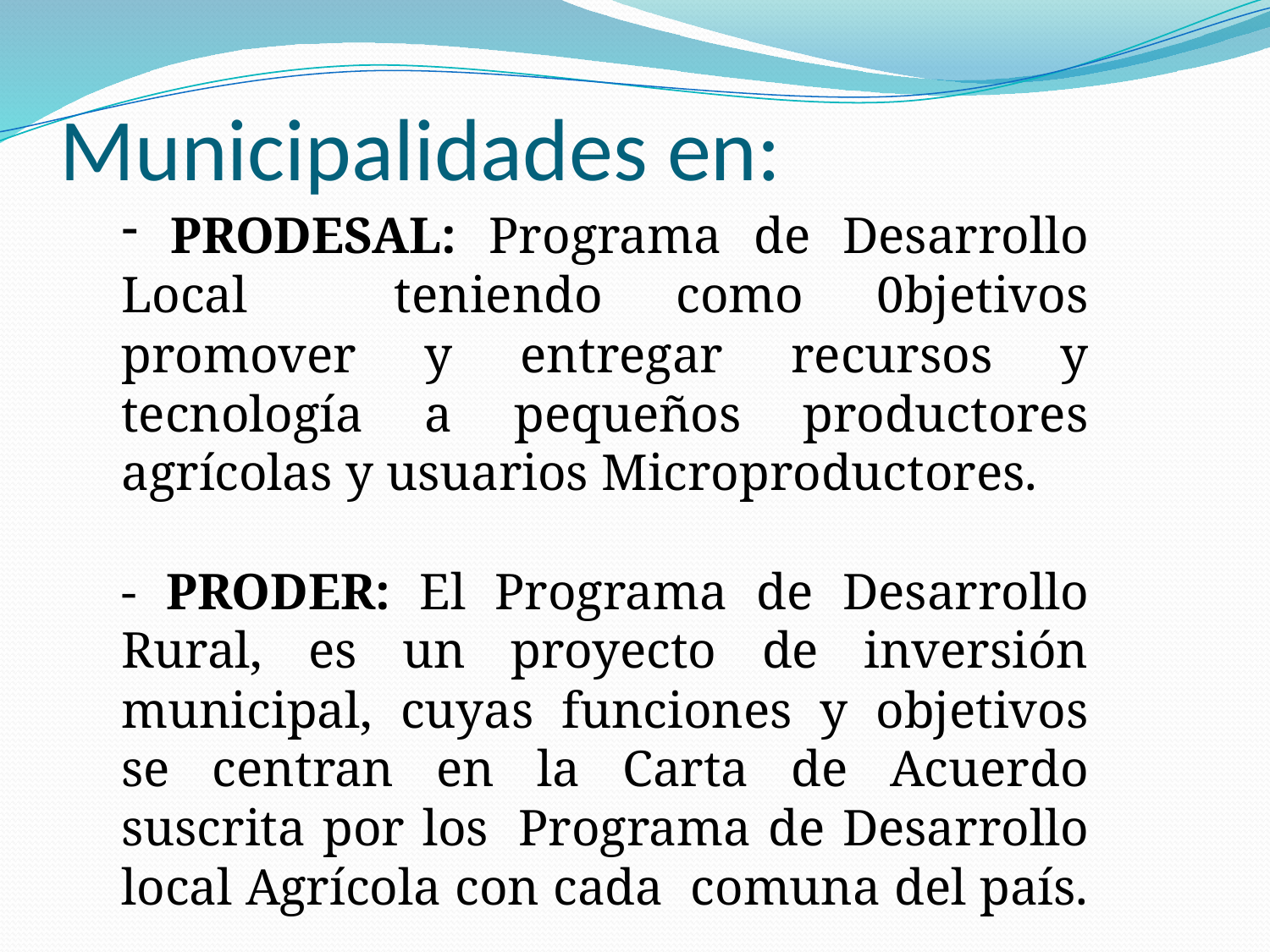

# Municipalidades en:
 PRODESAL: Programa de Desarrollo Local  teniendo como 0bjetivos promover y entregar recursos y tecnología a pequeños productores agrícolas y usuarios Microproductores.

- PRODER: El Programa de Desarrollo Rural, es un proyecto de inversión municipal, cuyas funciones y objetivos se centran en la Carta de Acuerdo suscrita por los  Programa de Desarrollo local Agrícola con cada  comuna del país.